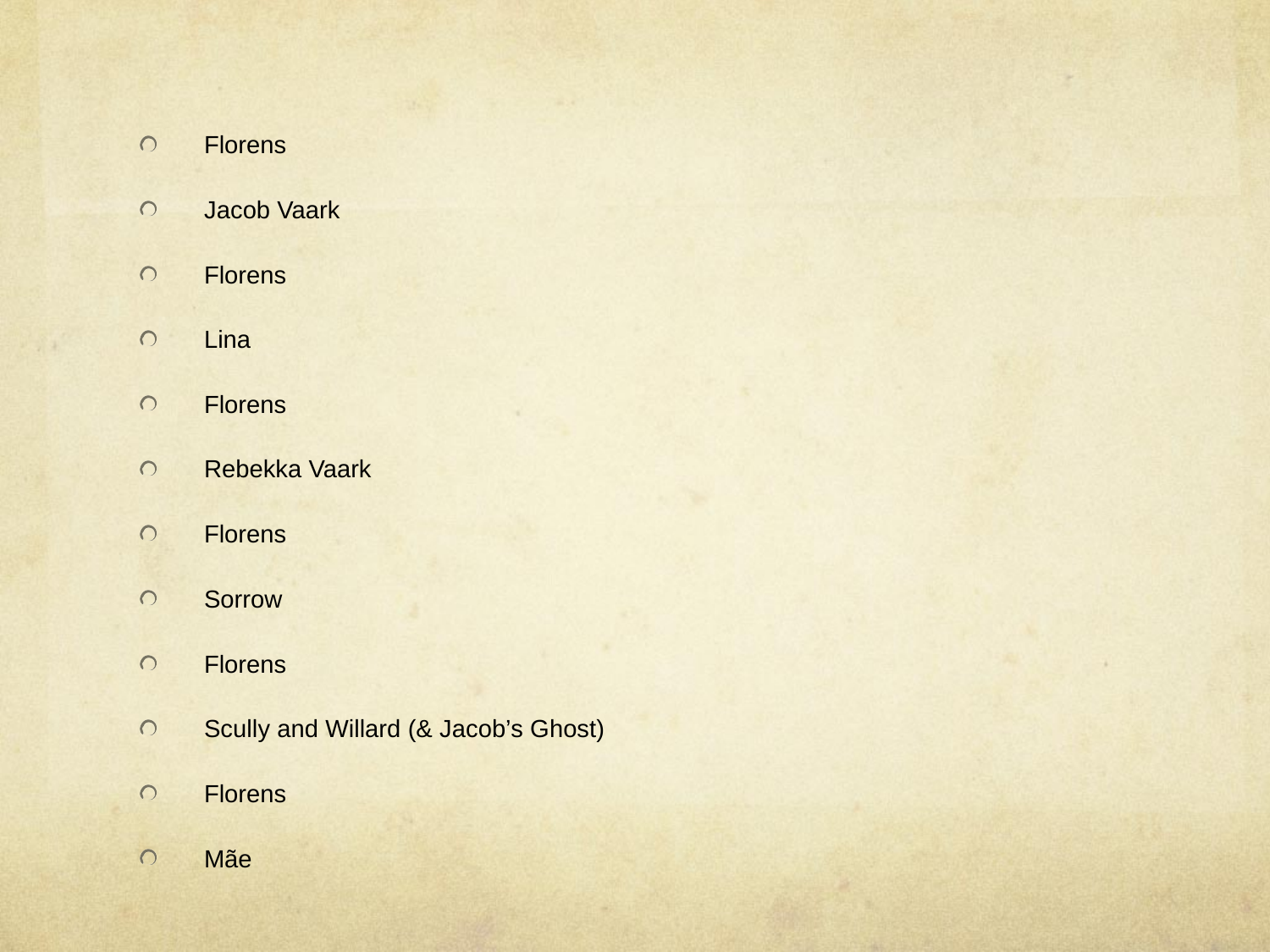

#
Florens
Jacob Vaark
Florens
Lina
Florens
Rebekka Vaark
Florens
Sorrow
Florens
Scully and Willard (& Jacob’s Ghost)
Florens
Mãe